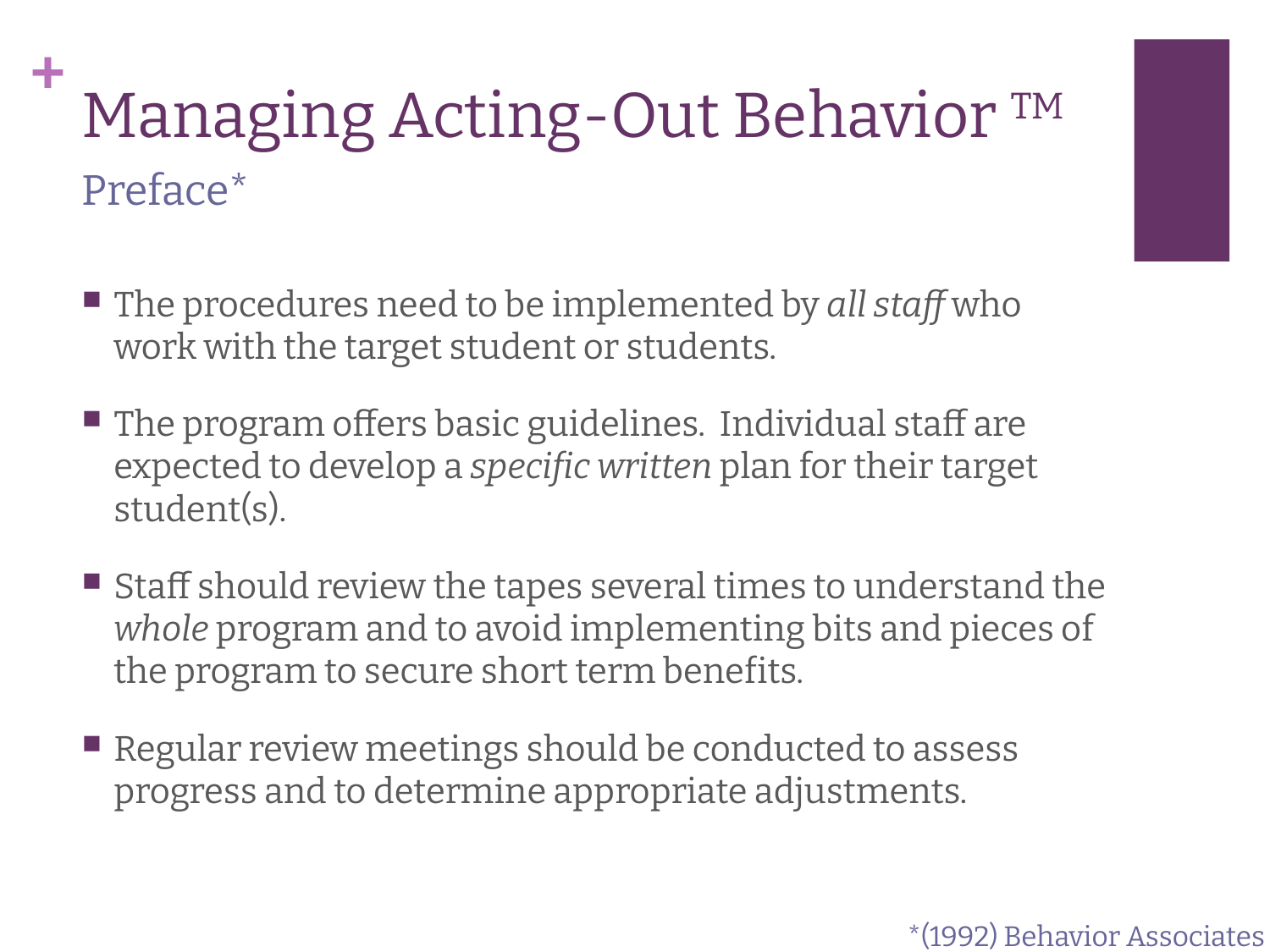

# Managing Acting-Out Behavior TM
Preface*
The procedures need to be implemented by all staff who work with the target student or students.
The program offers basic guidelines.  Individual staff are expected to develop a specific written plan for their target student(s).
Staff should review the tapes several times to understand the whole program and to avoid implementing bits and pieces of the program to secure short term benefits.
Regular review meetings should be conducted to assess progress and to determine appropriate adjustments.

*(1992) Behavior Associates